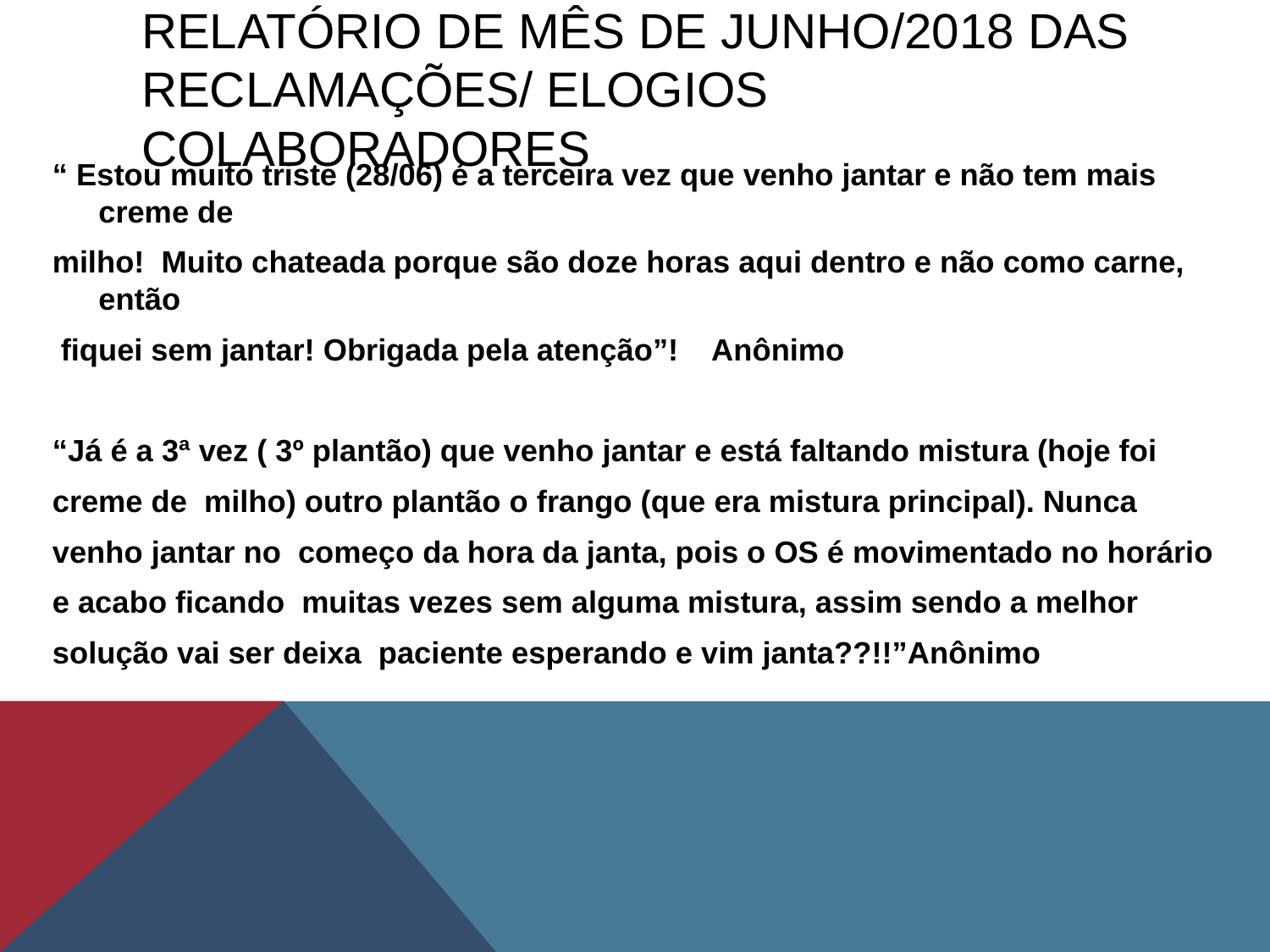

# RELATÓRIO DE MÊS DE JUNHO/2018 DAS RECLAMAÇÕES/ ELOGIOS COLABORADORES
“ Estou muito triste (28/06) é a terceira vez que venho jantar e não tem mais creme de
milho!  Muito chateada porque são doze horas aqui dentro e não como carne, então
 fiquei sem jantar! Obrigada pela atenção”!    Anônimo

“Já é a 3ª vez ( 3º plantão) que venho jantar e está faltando mistura (hoje foi
creme de  milho) outro plantão o frango (que era mistura principal). Nunca
venho jantar no  começo da hora da janta, pois o OS é movimentado no horário
e acabo ficando  muitas vezes sem alguma mistura, assim sendo a melhor
solução vai ser deixa  paciente esperando e vim janta??!!”Anônimo